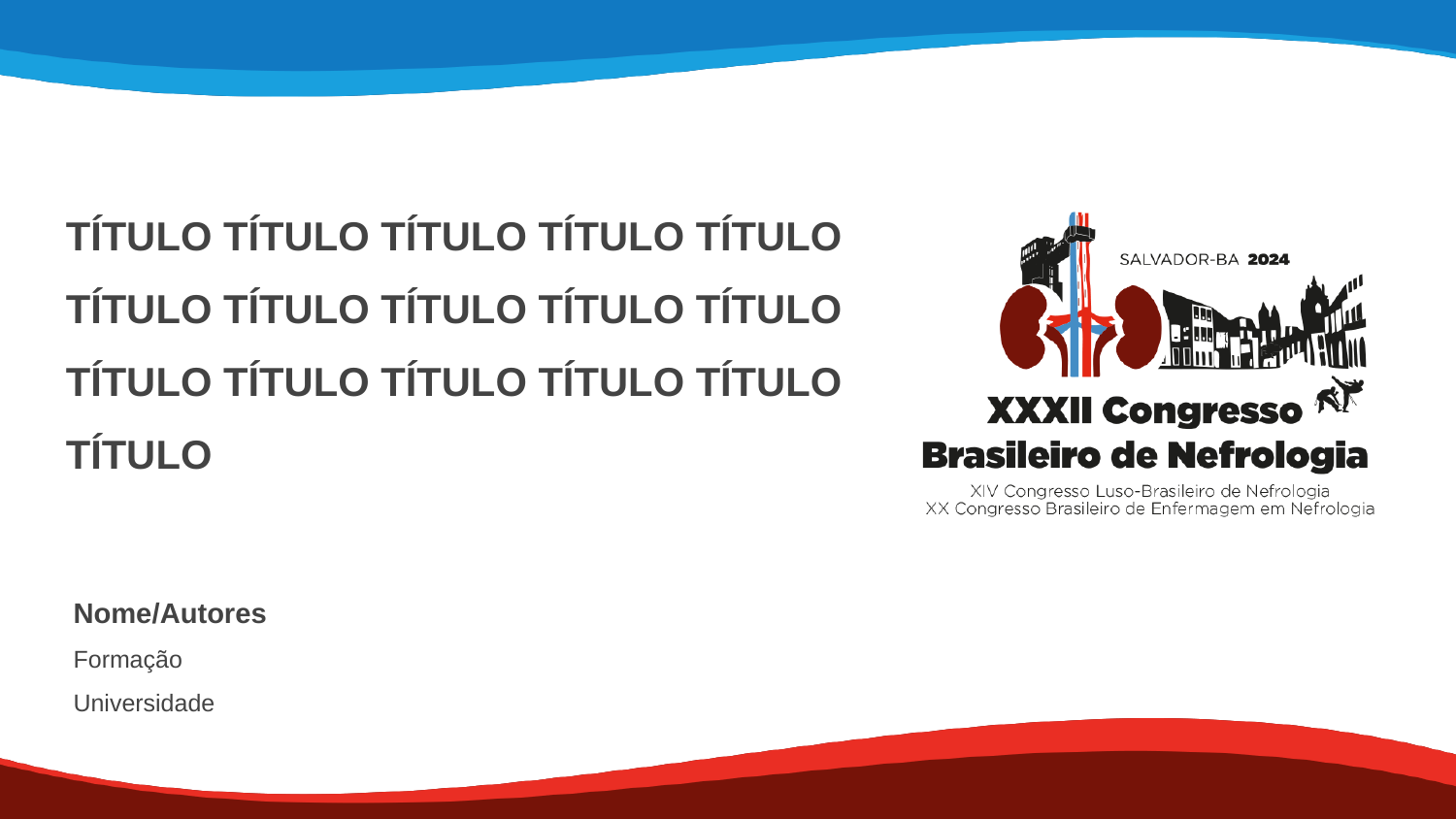

TÍTULO TÍTULO TÍTULO TÍTULO TÍTULO TÍTULO TÍTULO TÍTULO TÍTULO TÍTULO TÍTULO TÍTULO TÍTULO TÍTULO TÍTULO TÍTULO

Nome/Autores
Formação
Universidade